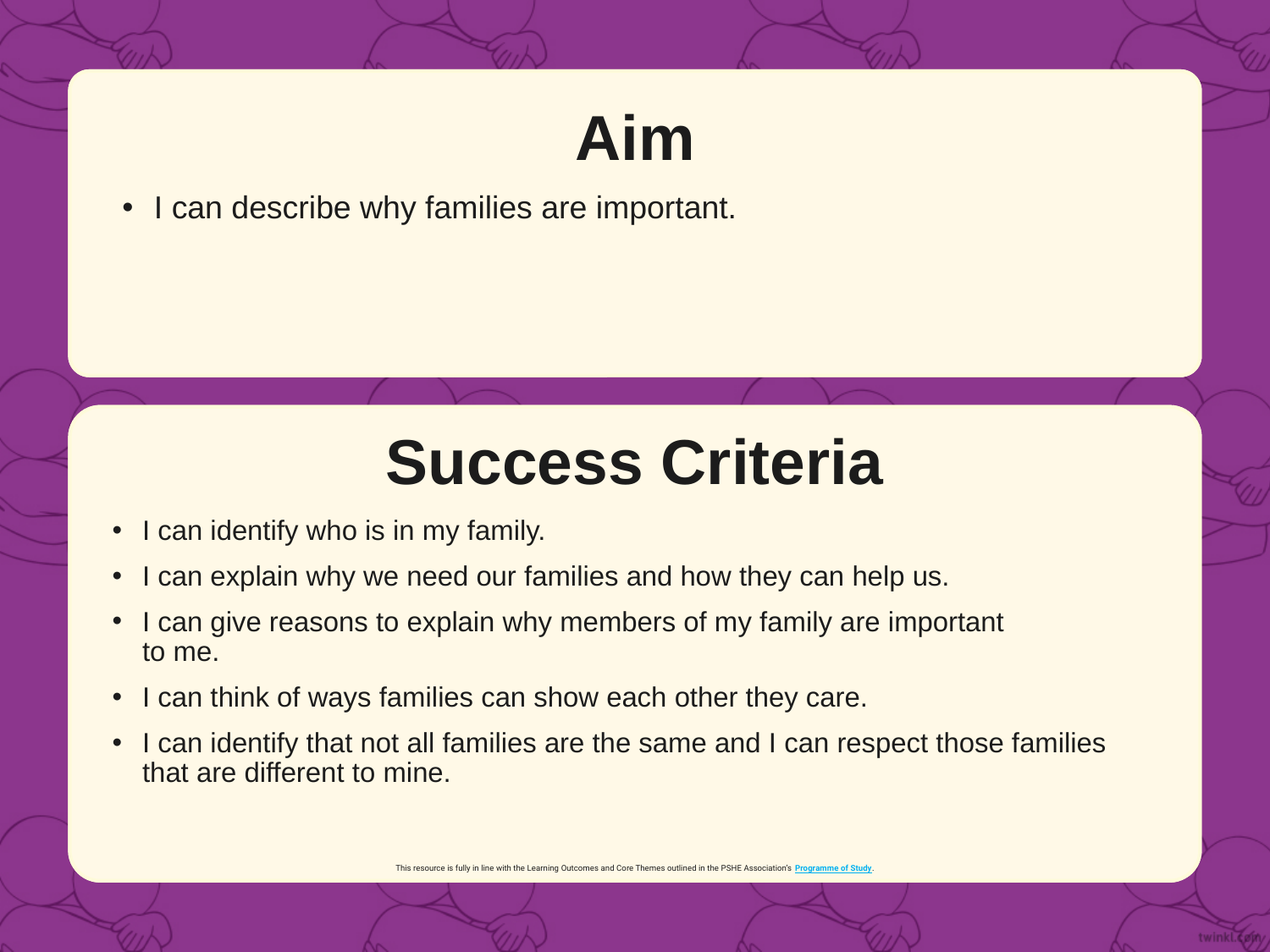

Aim
I can describe why families are important.

Success Criteria
I can identify who is in my family.
I can explain why we need our families and how they can help us.
I can give reasons to explain why members of my family are important
to me.
I can think of ways families can show each other they care.
I can identify that not all families are the same and I can respect those families that are different to mine.
This resource is fully in line with the Learning Outcomes and Core Themes outlined in the PSHE Association’s Programme of Study.